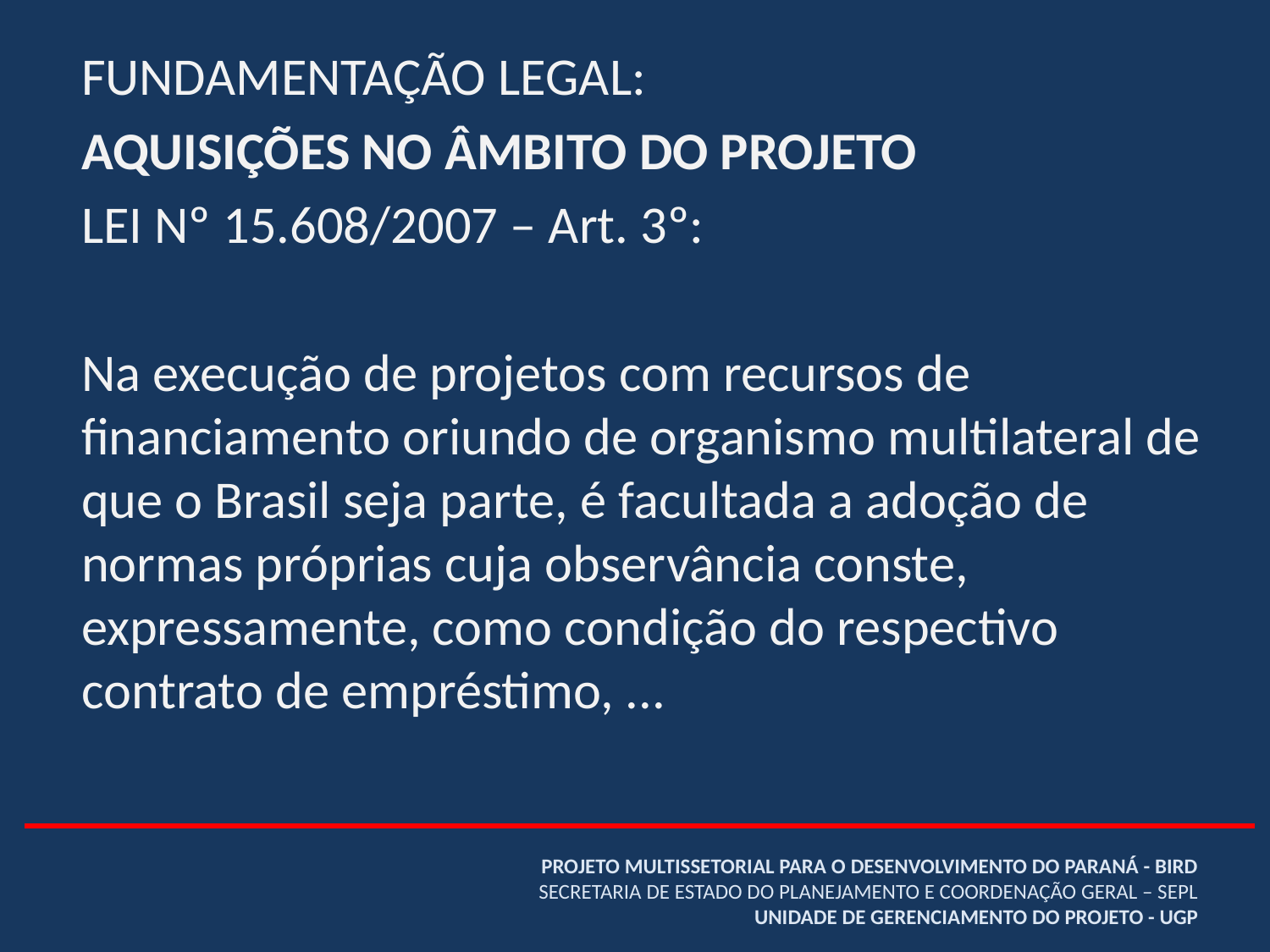

FUNDAMENTAÇÃO LEGAL:
AQUISIÇÕES NO ÂMBITO DO PROJETO
LEI Nº 15.608/2007 – Art. 3º:

Na execução de projetos com recursos de financiamento oriundo de organismo multilateral de que o Brasil seja parte, é facultada a adoção de normas próprias cuja observância conste, expressamente, como condição do respectivo  contrato de empréstimo, ...

# PROJETO MULTISSETORIAL PARA O DESENVOLVIMENTO DO PARANÁ - BIRD SECRETARIA DE ESTADO DO PLANEJAMENTO E COORDENAÇÃO GERAL – SEPL UNIDADE DE GERENCIAMENTO DO PROJETO - UGP